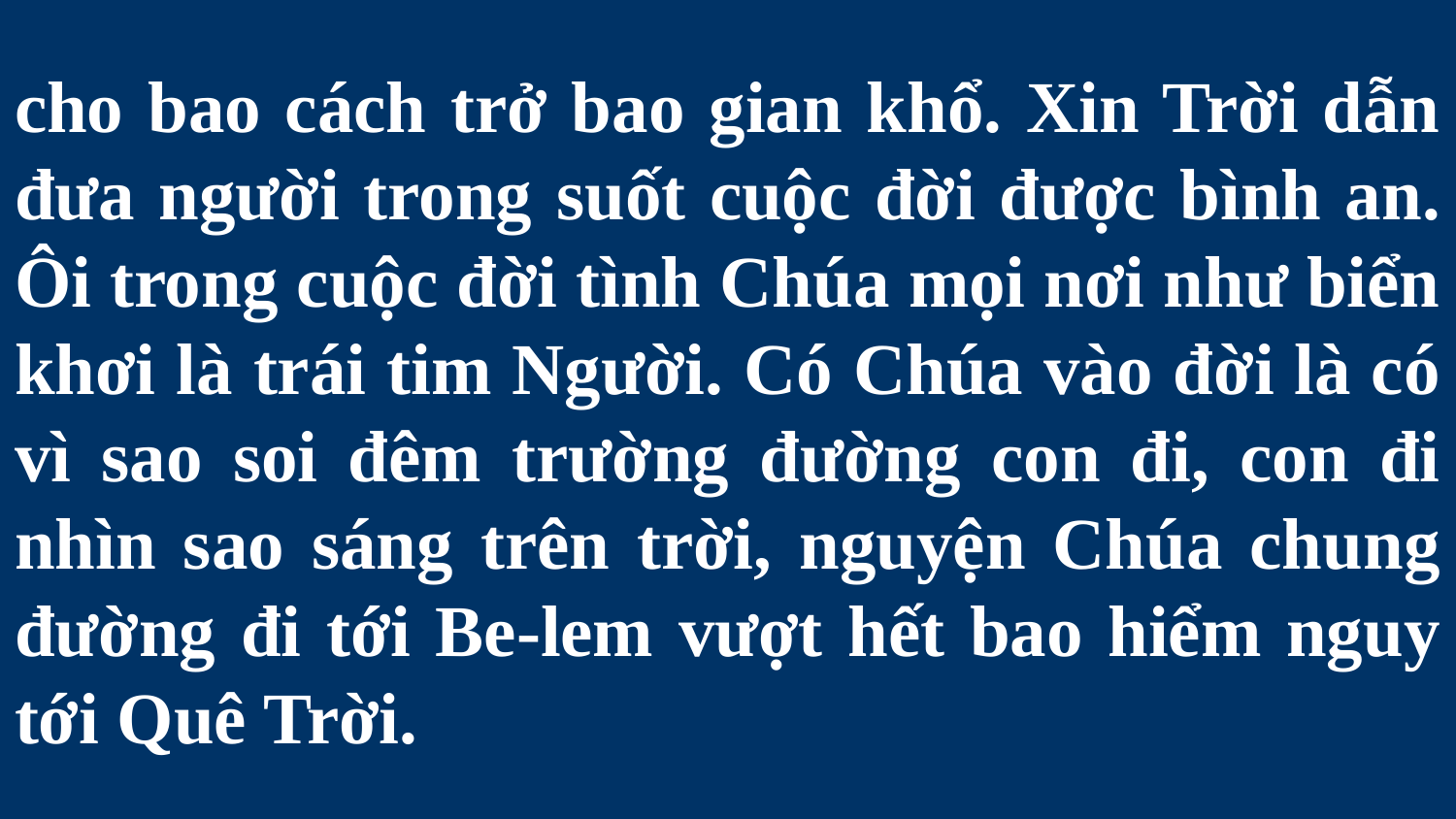

# cho bao cách trở bao gian khổ. Xin Trời dẫn đưa người trong suốt cuộc đời được bình an. Ôi trong cuộc đời tình Chúa mọi nơi như biển khơi là trái tim Người. Có Chúa vào đời là có vì sao soi đêm trường đường con đi, con đi nhìn sao sáng trên trời, nguyện Chúa chung đường đi tới Be-lem vượt hết bao hiểm nguy tới Quê Trời.